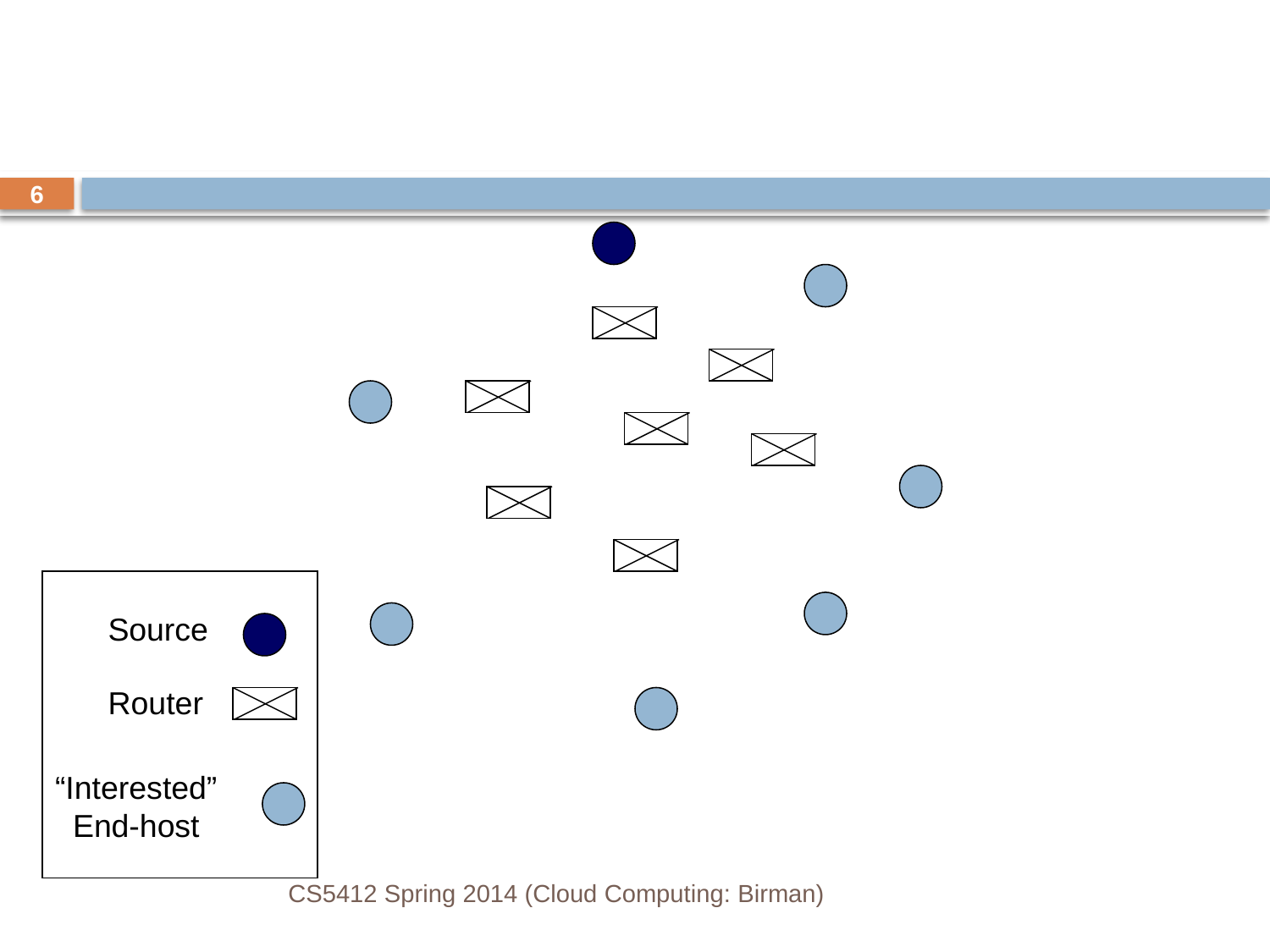

6

Source

Router

“Interested”
  End-host

CS5412 Spring 2014 (Cloud Computing: Birman)